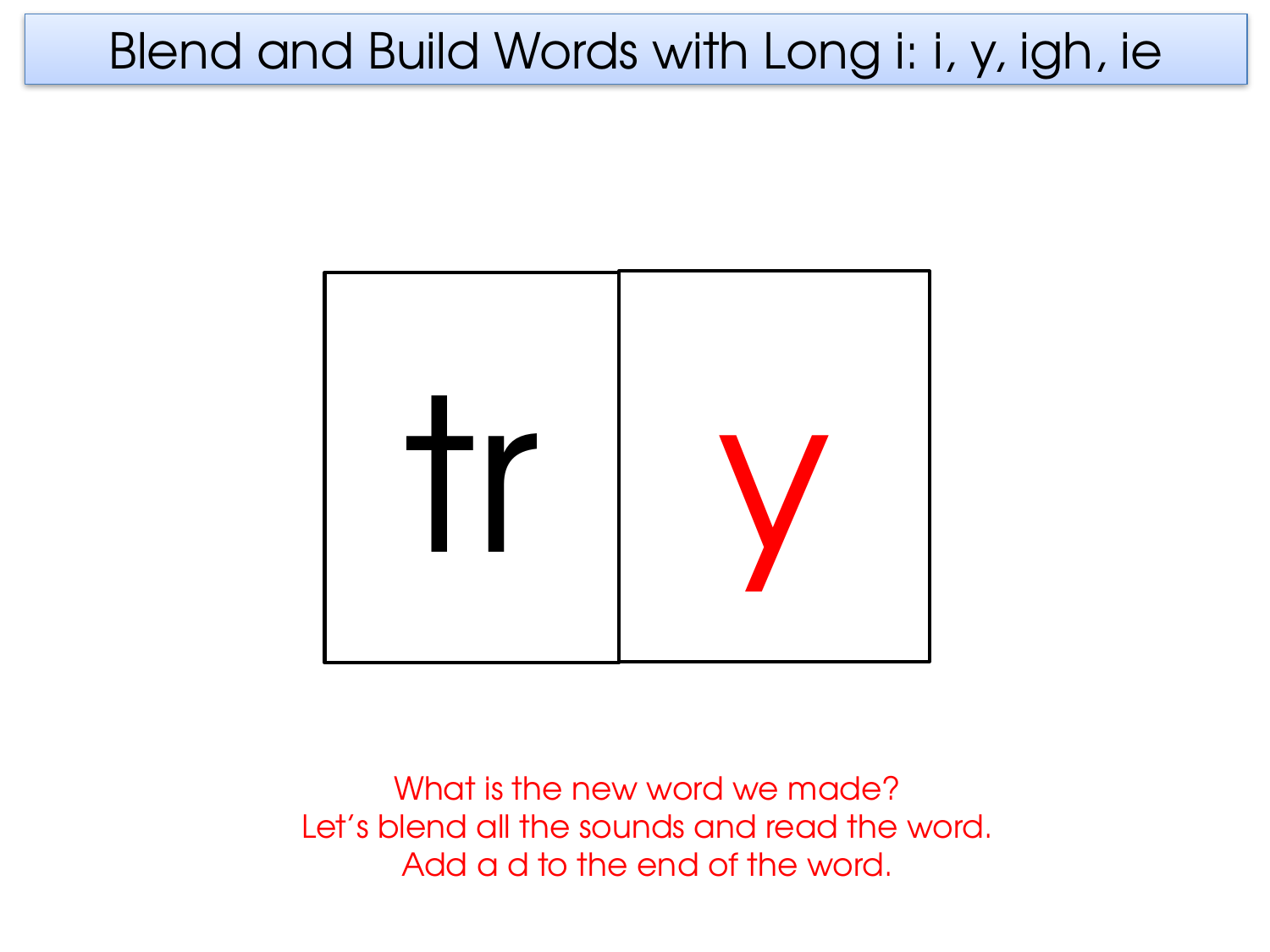

Blend and Build Words with Long i: i, y, igh, ie
y
tr
What is the new word we made?
Let’s blend all the sounds and read the word.
Add a d to the end of the word.